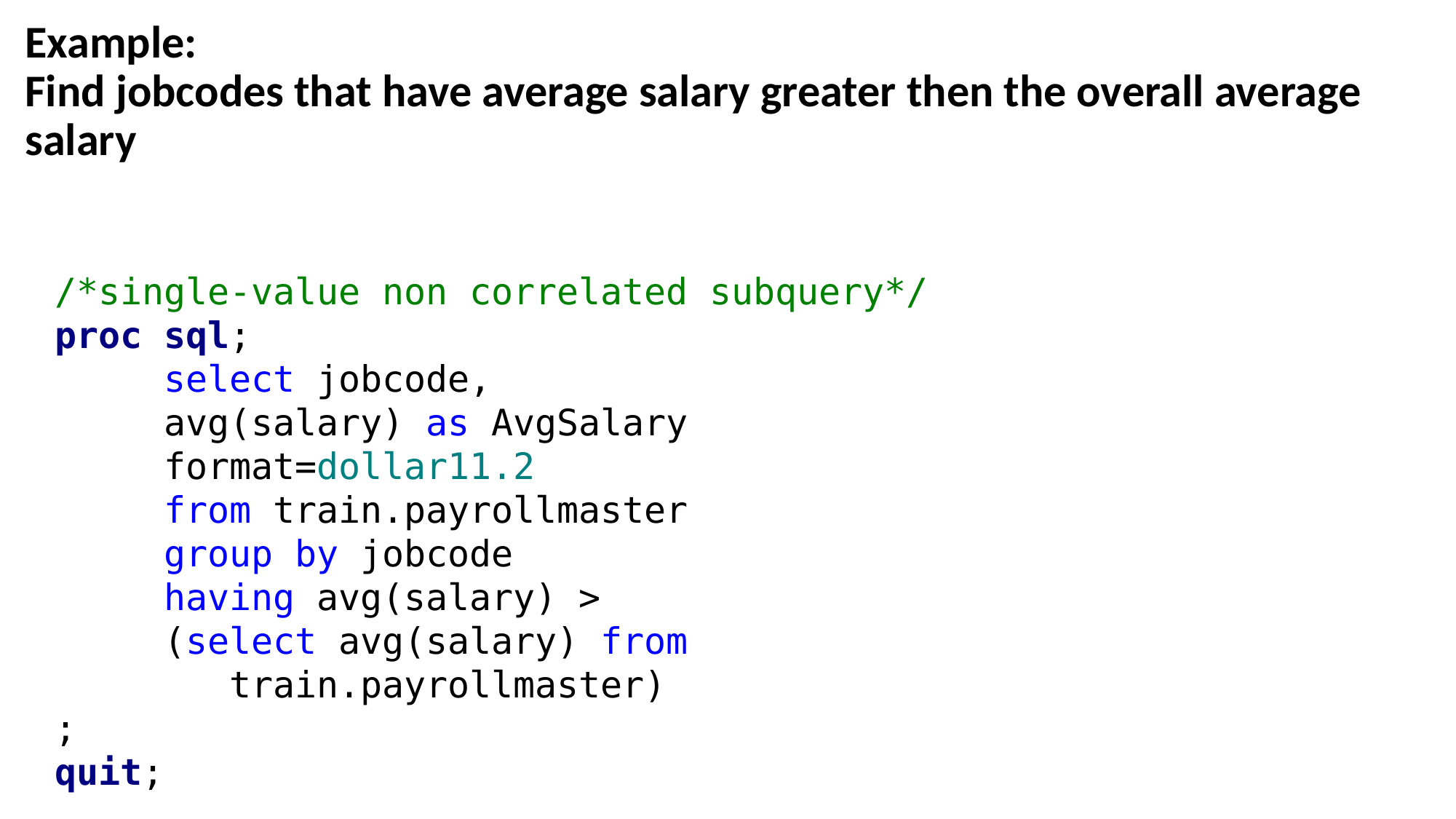

# Example: Find jobcodes that have average salary greater then the overall average salary
/*single-value non correlated subquery*/
proc sql;
	select jobcode,
	avg(salary) as AvgSalary
	format=dollar11.2
	from train.payrollmaster
	group by jobcode
	having avg(salary) >
	(select avg(salary) from
	   train.payrollmaster)
;
quit;